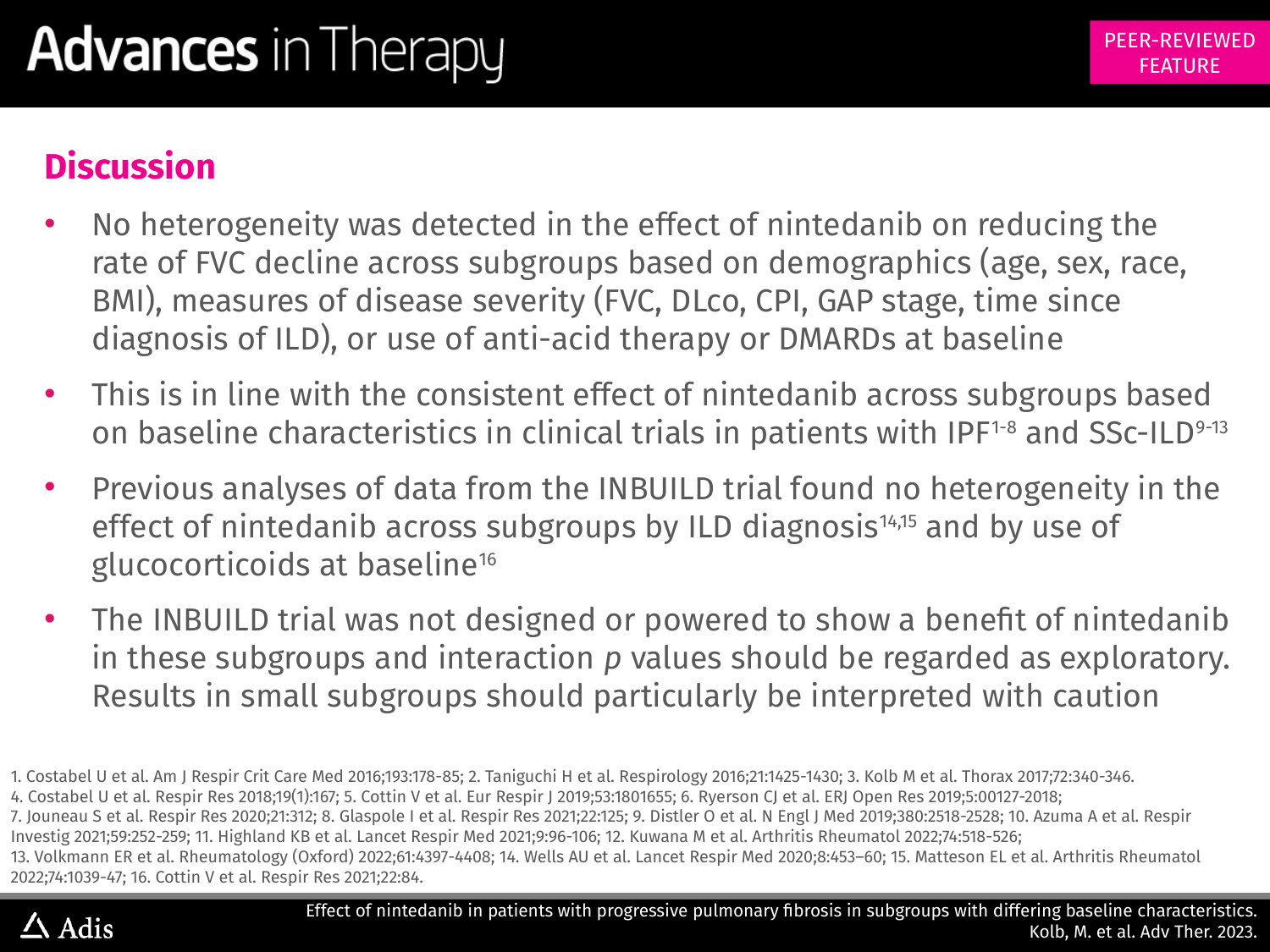

Discussion
No heterogeneity was detected in the effect of nintedanib on reducing the
rate of FVC decline across subgroups based on demographics (age, sex, race, BMI), measures of disease severity (FVC, DLco, CPI, GAP stage, time since diagnosis of ILD), or use of anti-acid therapy or DMARDs at baseline
This is in line with the consistent effect of nintedanib across subgroups based on baseline characteristics in clinical trials in patients with IPF1-8 and SSc-ILD9-13
Previous analyses of data from the INBUILD trial found no heterogeneity in the effect of nintedanib across subgroups by ILD diagnosis14,15 and by use of glucocorticoids at baseline16
The INBUILD trial was not designed or powered to show a benefit of nintedanib in these subgroups and interaction p values should be regarded as exploratory. Results in small subgroups should particularly be interpreted with caution

1. Costabel U et al. Am J Respir Crit Care Med 2016;193:178-85; 2. Taniguchi H et al. Respirology 2016;21:1425-1430; 3. Kolb M et al. Thorax 2017;72:340-346.
4. Costabel U et al. Respir Res 2018;19(1):167; 5. Cottin V et al. Eur Respir J 2019;53:1801655; 6. Ryerson CJ et al. ERJ Open Res 2019;5:00127-2018;
7. Jouneau S et al. Respir Res 2020;21:312; 8. Glaspole I et al. Respir Res 2021;22:125; 9. Distler O et al. N Engl J Med 2019;380:2518-2528; 10. Azuma A et al. Respir Investig 2021;59:252-259; 11. Highland KB et al. Lancet Respir Med 2021;9:96-106; 12. Kuwana M et al. Arthritis Rheumatol 2022;74:518-526;
13. Volkmann ER et al. Rheumatology (Oxford) 2022;61:4397-4408; 14. Wells AU et al. Lancet Respir Med 2020;8:453–60; 15. Matteson EL et al. Arthritis Rheumatol 2022;74:1039-47; 16. Cottin V et al. Respir Res 2021;22:84.